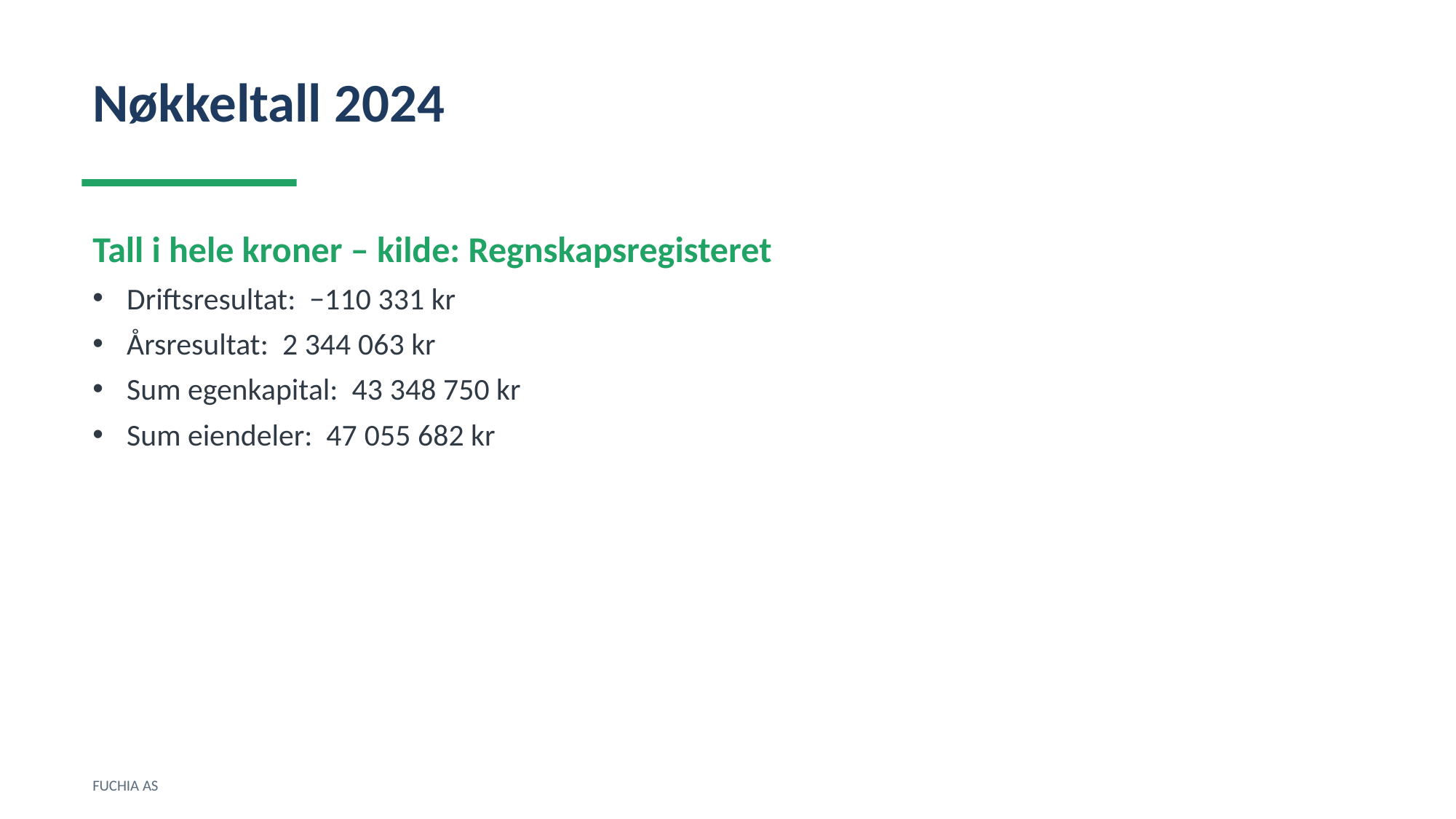

Nøkkeltall 2024

Tall i hele kroner – kilde: Regnskapsregisteret
Driftsresultat:  −110 331 kr
Årsresultat:  2 344 063 kr
Sum egenkapital:  43 348 750 kr
Sum eiendeler:  47 055 682 kr
FUCHIA AS